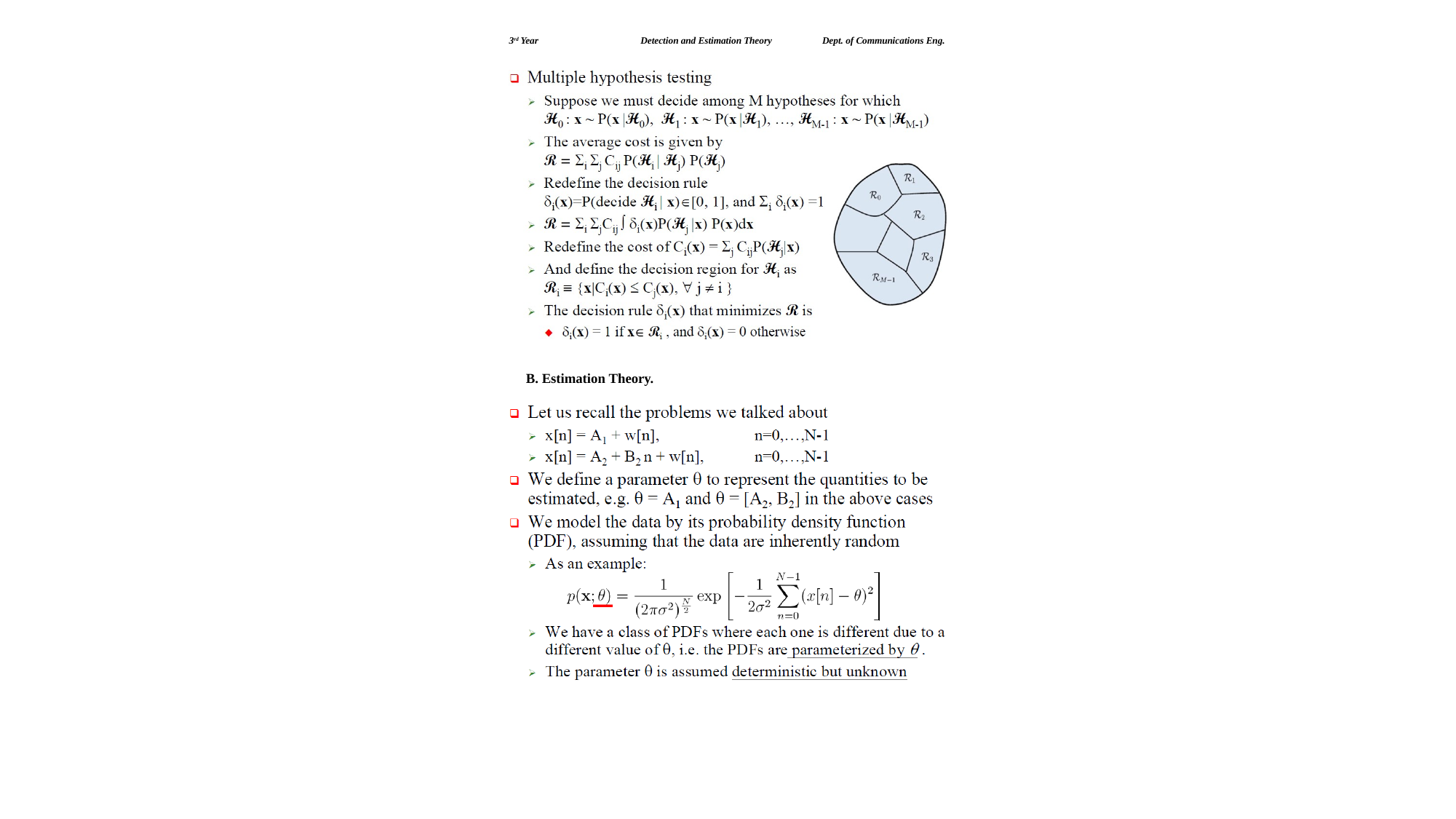

Page | 15
3rd Year
Detection and Estimation Theory
Dept. of Communications Eng.

B. Estimation Theory.